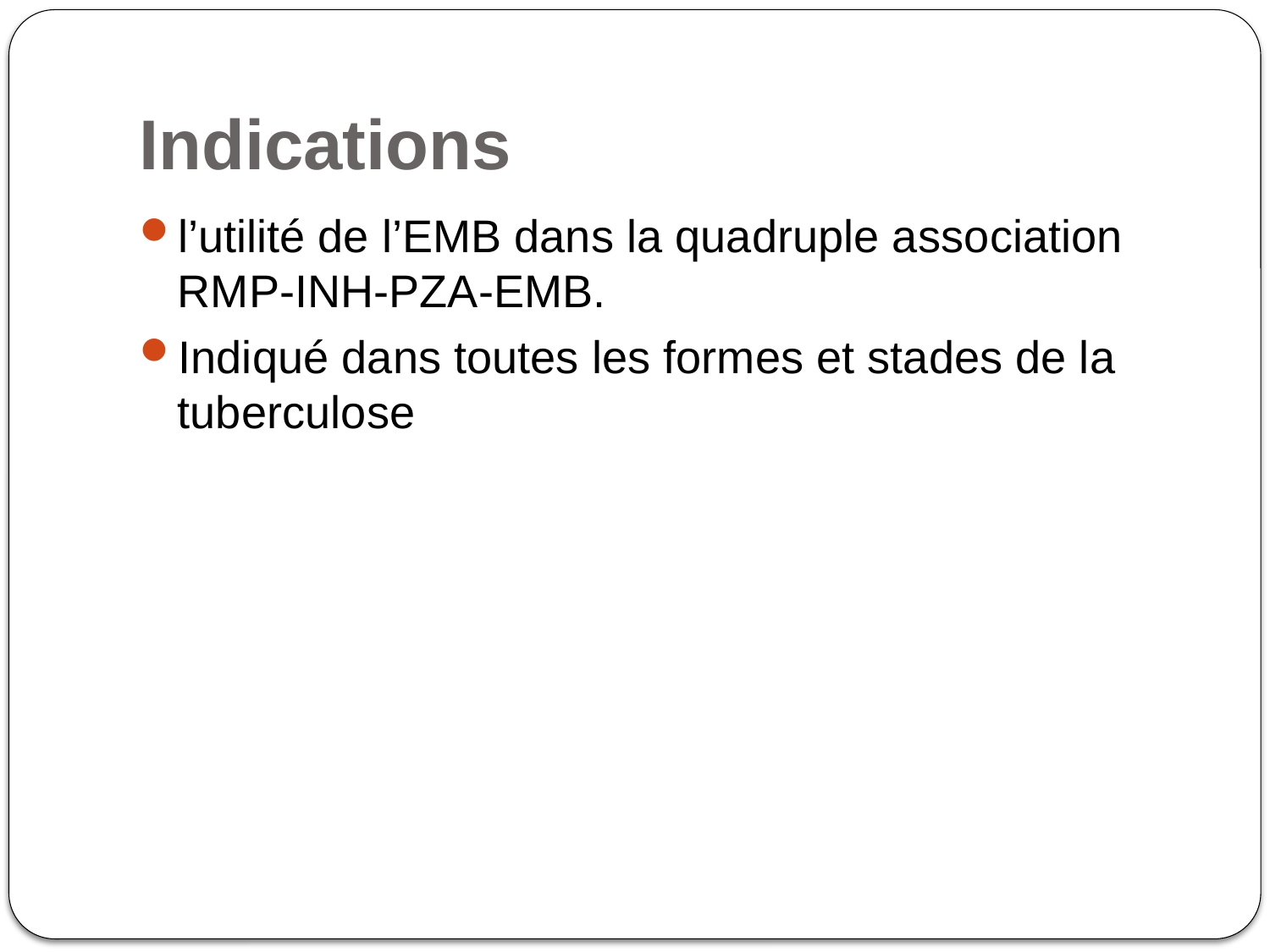

# Indications
l’utilité de l’EMB dans la quadruple association RMP-INH-PZA-EMB.
Indiqué dans toutes les formes et stades de la tuberculose